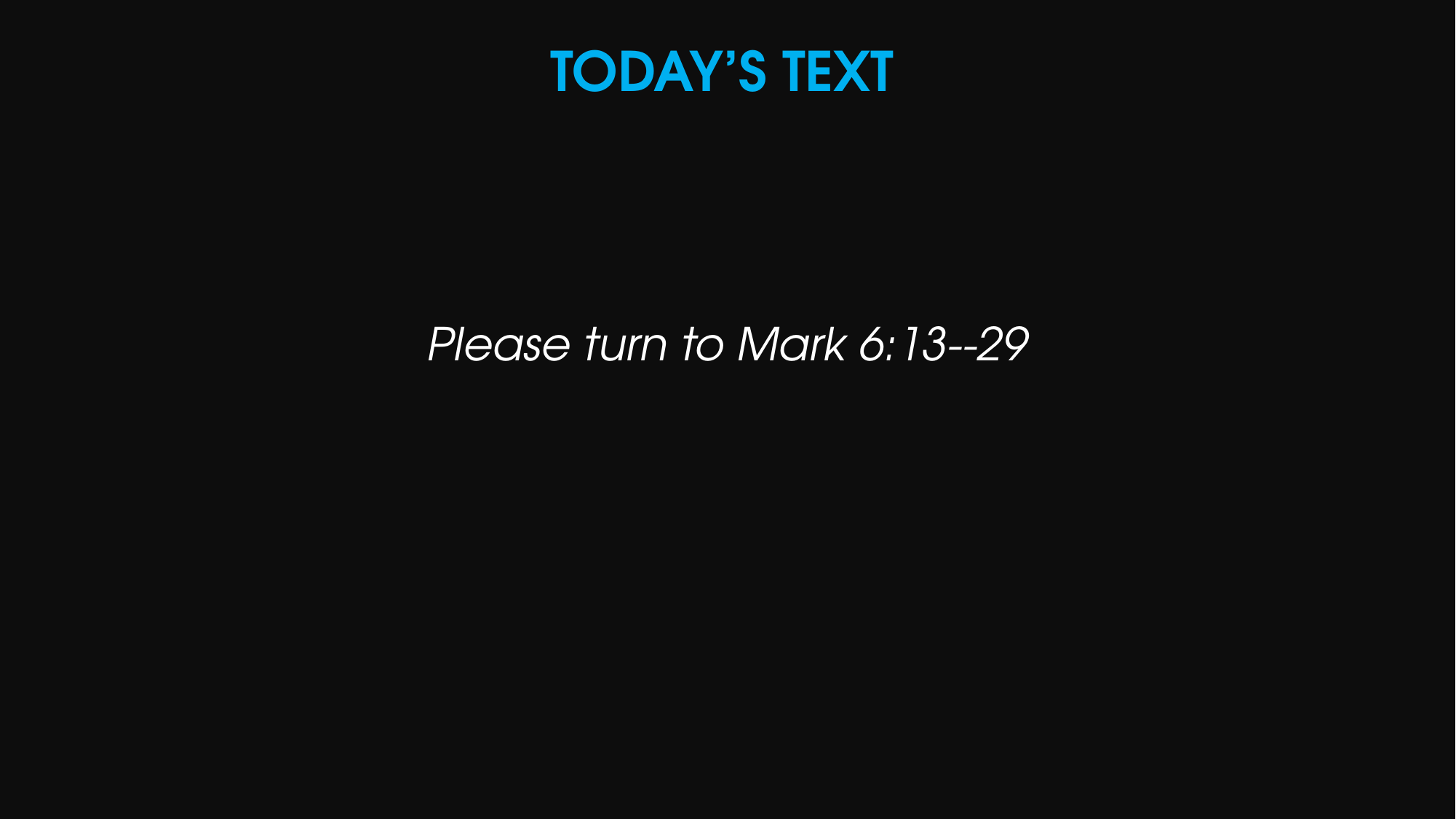

Today’s text

Please turn to Mark 6:13--29